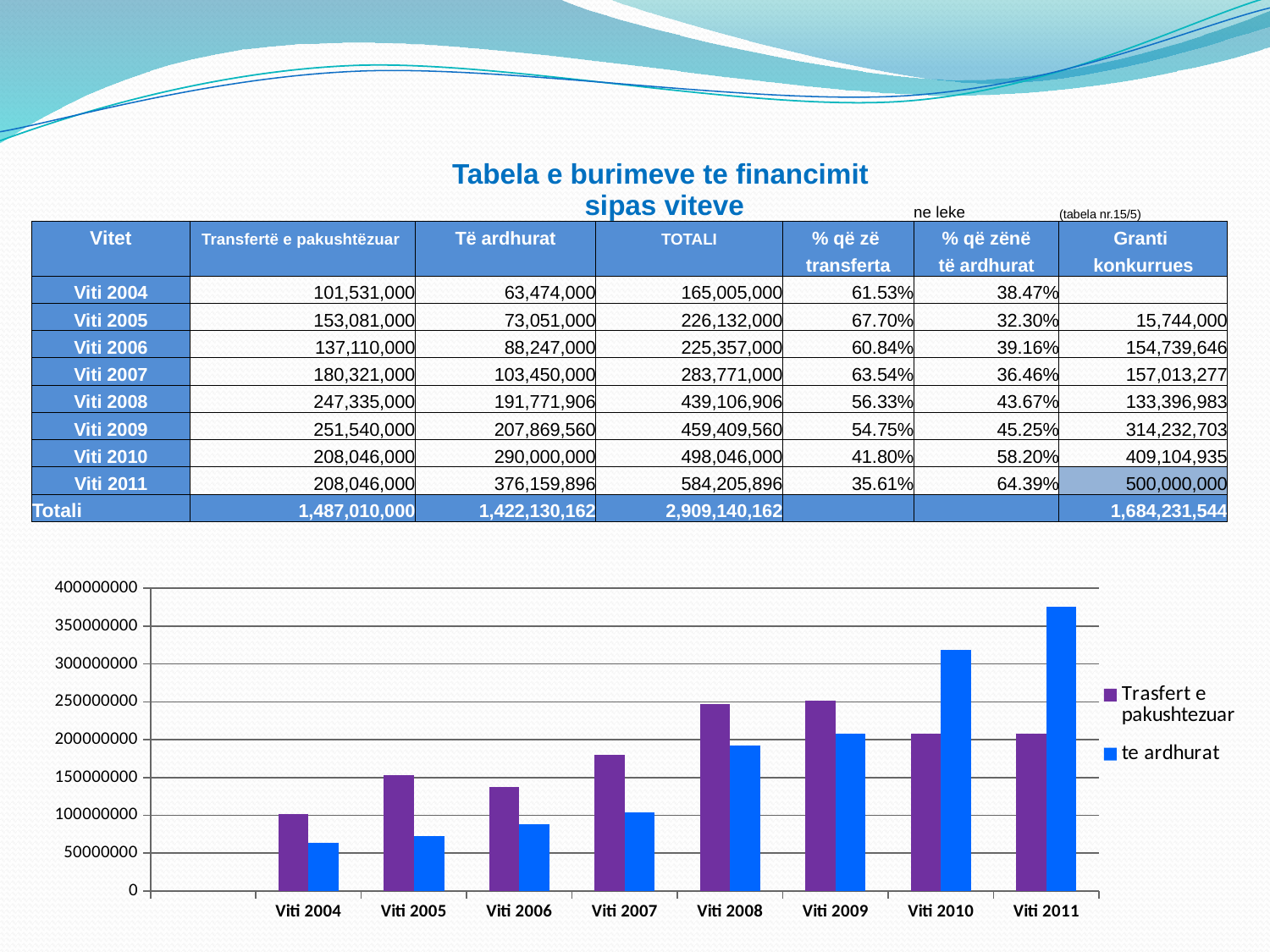

|  |  | Tabela e burimeve te financimit sipas viteve |  |  | ne leke | (tabela nr.15/5) |
| --- | --- | --- | --- | --- | --- | --- |
| Vitet | Transfertë e pakushtëzuar | Të ardhurat | TOTALI | % që zë | % që zënë | Granti |
|  |  |  |  | transferta | të ardhurat | konkurrues |
| Viti 2004 | 101,531,000 | 63,474,000 | 165,005,000 | 61.53% | 38.47% |  |
| Viti 2005 | 153,081,000 | 73,051,000 | 226,132,000 | 67.70% | 32.30% | 15,744,000 |
| Viti 2006 | 137,110,000 | 88,247,000 | 225,357,000 | 60.84% | 39.16% | 154,739,646 |
| Viti 2007 | 180,321,000 | 103,450,000 | 283,771,000 | 63.54% | 36.46% | 157,013,277 |
| Viti 2008 | 247,335,000 | 191,771,906 | 439,106,906 | 56.33% | 43.67% | 133,396,983 |
| Viti 2009 | 251,540,000 | 207,869,560 | 459,409,560 | 54.75% | 45.25% | 314,232,703 |
| Viti 2010 | 208,046,000 | 290,000,000 | 498,046,000 | 41.80% | 58.20% | 409,104,935 |
| Viti 2011 | 208,046,000 | 376,159,896 | 584,205,896 | 35.61% | 64.39% | 500,000,000 |
| Totali | 1,487,010,000 | 1,422,130,162 | 2,909,140,162 |  |  | 1,684,231,544 |

### Chart

| Category | Trasfert e pakushtezuar  | te ardhurat |
|---|---|---|
|  | None | None |
| Viti 2004 | 101531000.0 | 63474000.0 |
| Viti 2005 | 153081000.0 | 73051000.0 |
| Viti 2006 | 137110000.0 | 88247000.0 |
| Viti 2007 | 180321000.0 | 103450000.0 |
| Viti 2008 | 247335000.0 | 191771906.0 |
| Viti 2009 | 251540000.0 | 207869560.0 |
| Viti 2010 | 208046000.0 | 318106800.0 |
| Viti 2011 | 208046000.0 | 376159896.0 |